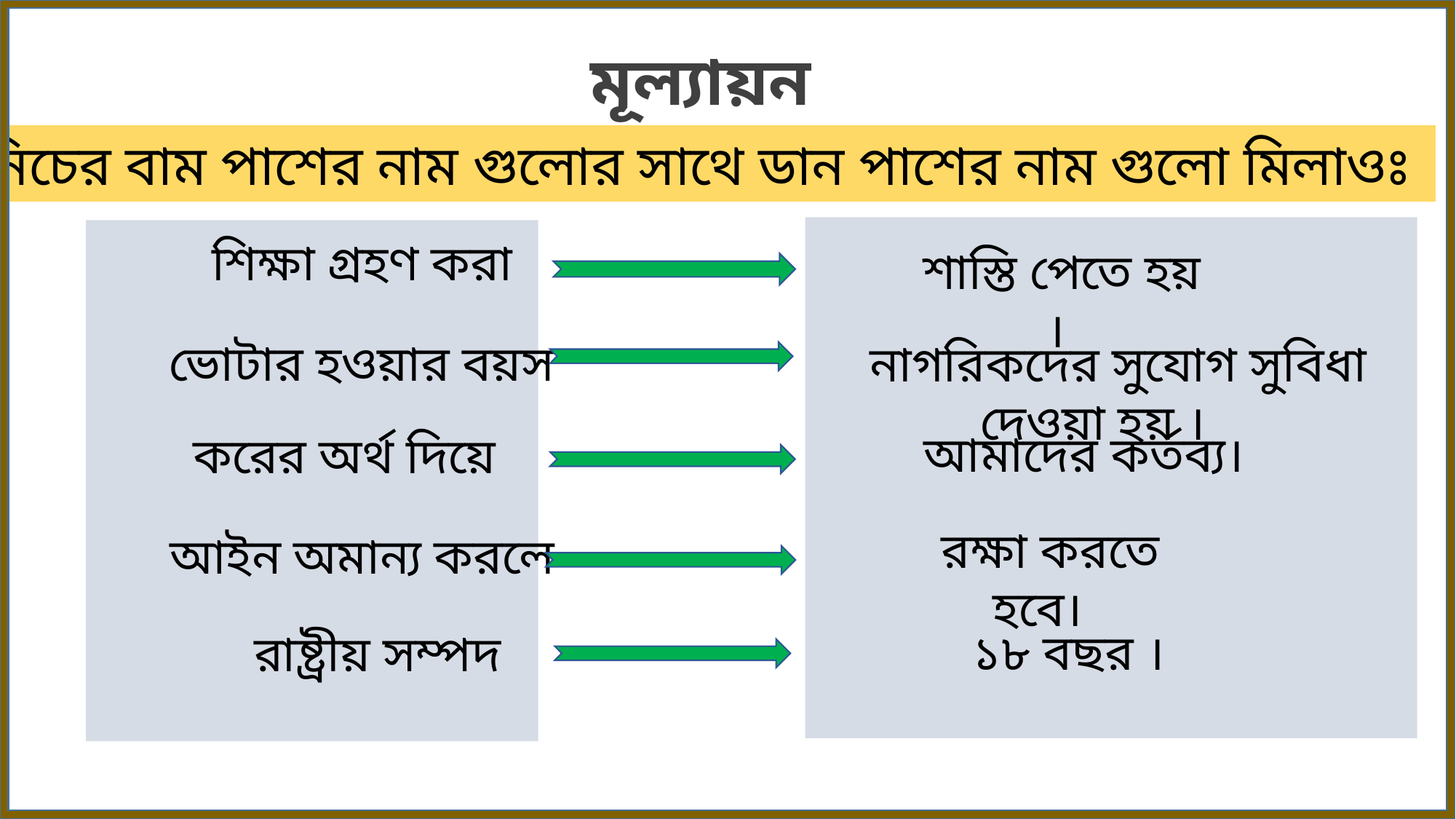

মূল্যায়ন
নিচের বাম পাশের নাম গুলোর সাথে ডান পাশের নাম গুলো মিলাওঃ

শিক্ষা গ্রহণ করা
শাস্তি পেতে হয় ।

ভোটার হওয়ার বয়স
  নাগরিকদের সুযোগ সুবিধা দেওয়া হয় ।

আমাদের কর্তব্য।
করের অর্থ দিয়ে

রক্ষা করতে হবে।
আইন অমান্য করলে

১৮ বছর ।
রাষ্ট্রীয় সম্পদ